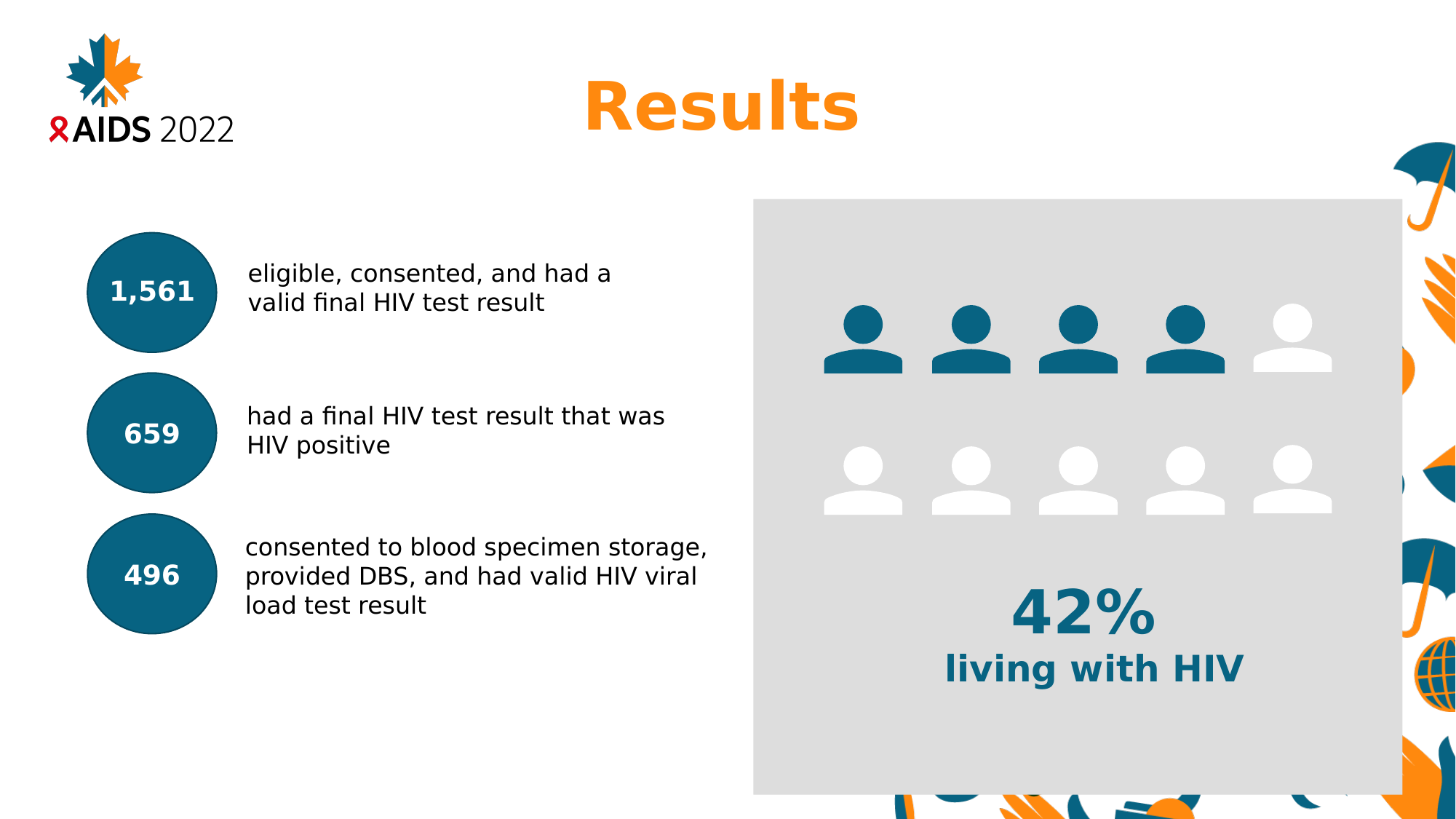

# Results

1,561
eligible, consented, and had a
valid final HIV test result

659
had a final HIV test result that was HIV positive

496
consented to blood specimen storage, provided DBS, and had valid HIV viral
load test result
42%
living with HIV